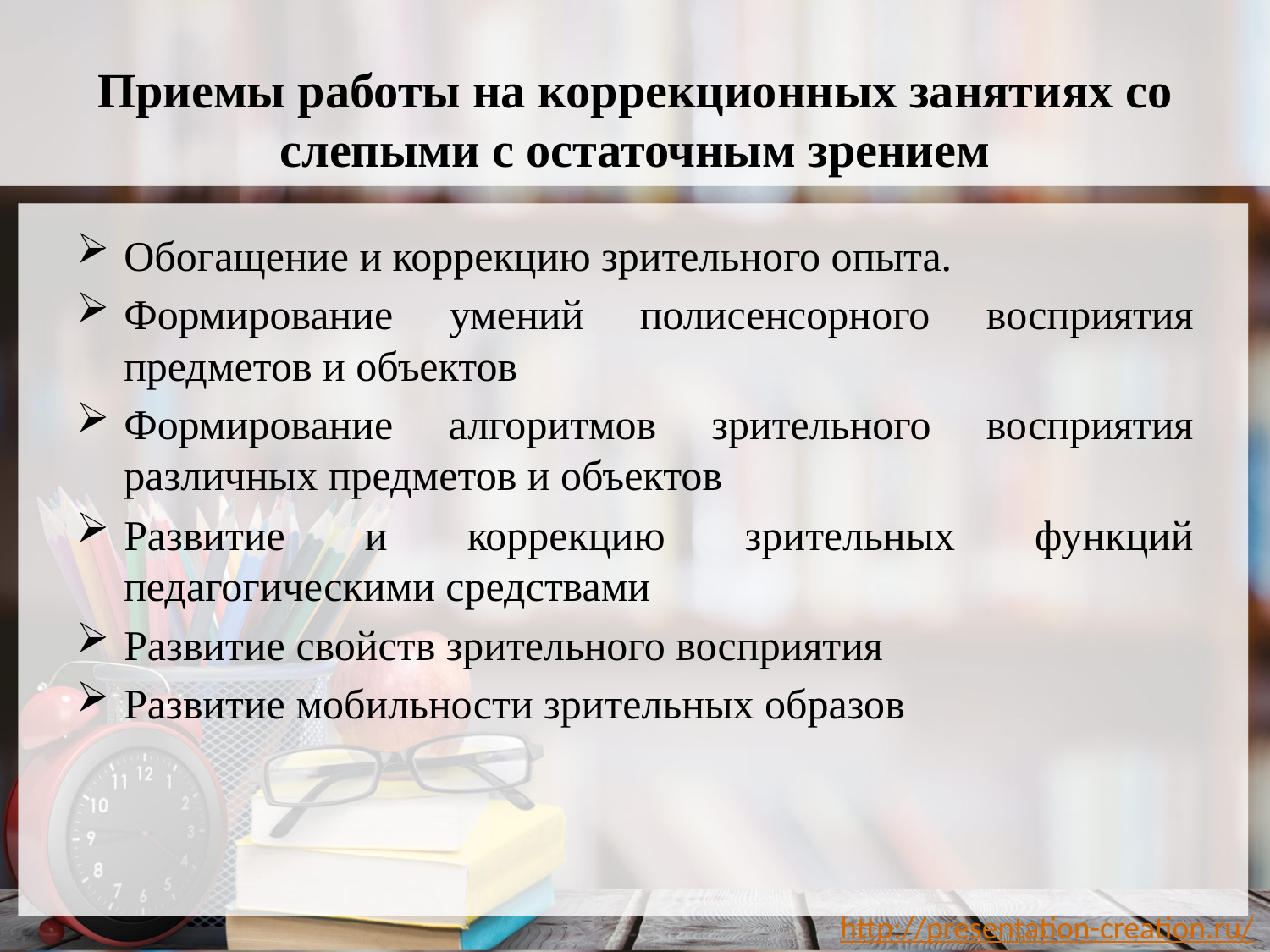

# Приемы работы на коррекционных занятиях со слепыми с остаточным зрением
Обогащение и коррекцию зрительного опыта.
Формирование умений полисенсорного восприятия предметов и объектов
Формирование алгоритмов зрительного восприятия различных предметов и объектов
Развитие и коррекцию зрительных функций педагогическими средствами
Развитие свойств зрительного восприятия
Развитие мобильности зрительных образов